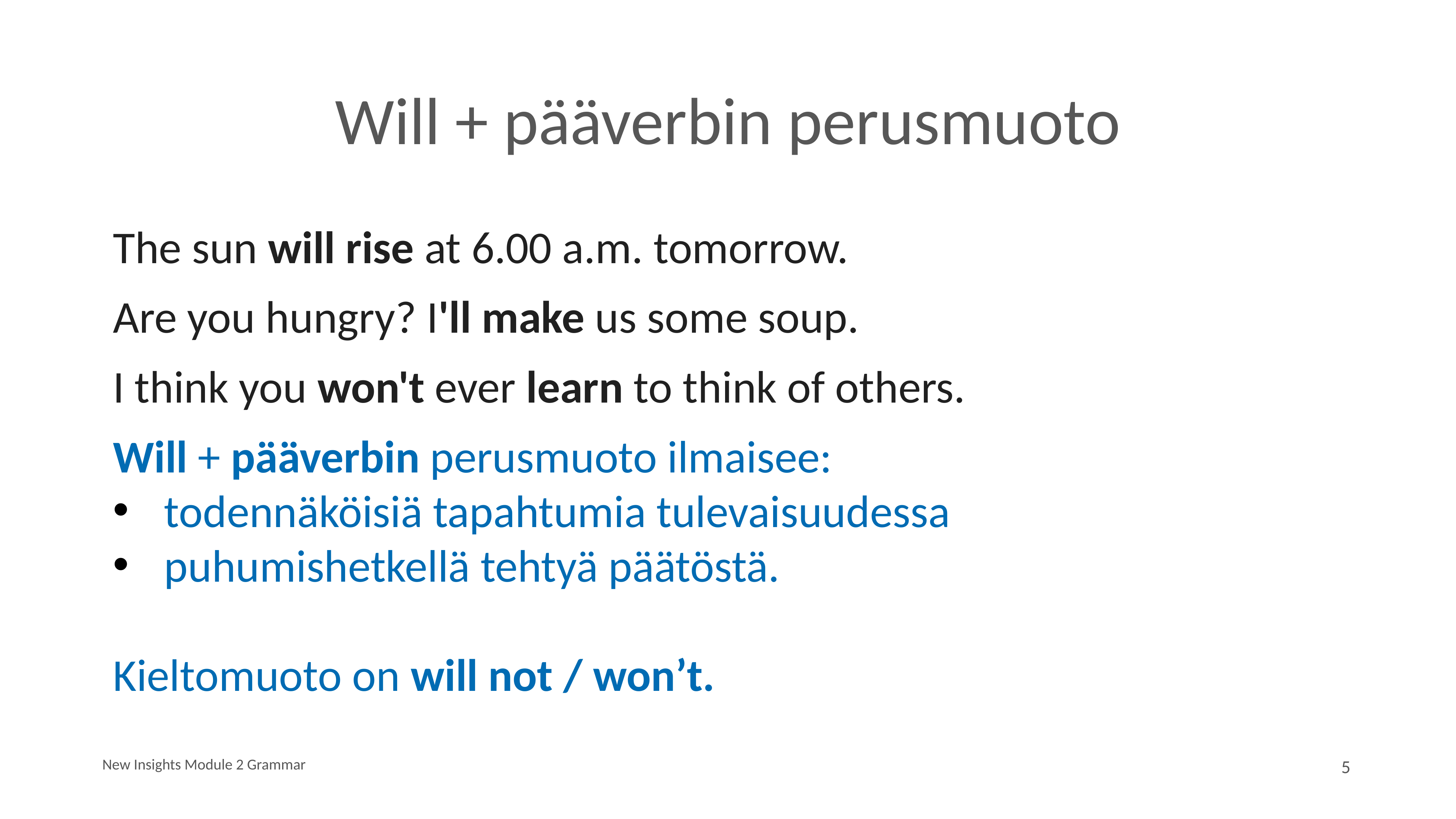

# Will + pääverbin perusmuoto
The sun will rise at 6.00 a.m. tomorrow.
Are you hungry? I'll make us some soup.
I think you won't ever learn to think of others.
Will + pääverbin perusmuoto ilmaisee:
todennäköisiä tapahtumia tulevaisuudessa
puhumishetkellä tehtyä päätöstä.

Kieltomuoto on will not / won’t.

New Insights Module 2 Grammar
5